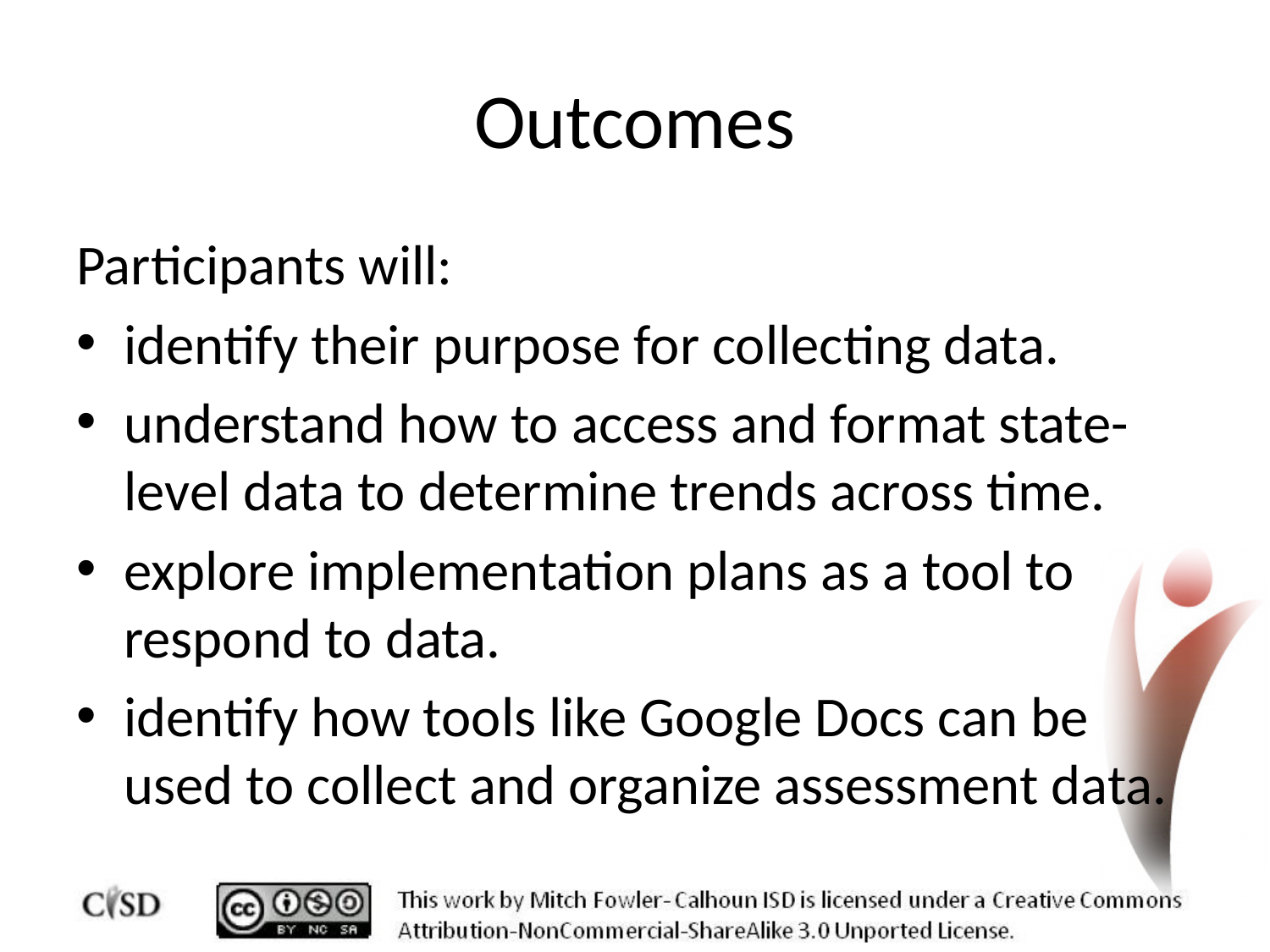

# Outcomes
Participants will:
identify their purpose for collecting data.
understand how to access and format state-level data to determine trends across time.
explore implementation plans as a tool to respond to data.
identify how tools like Google Docs can be used to collect and organize assessment data.